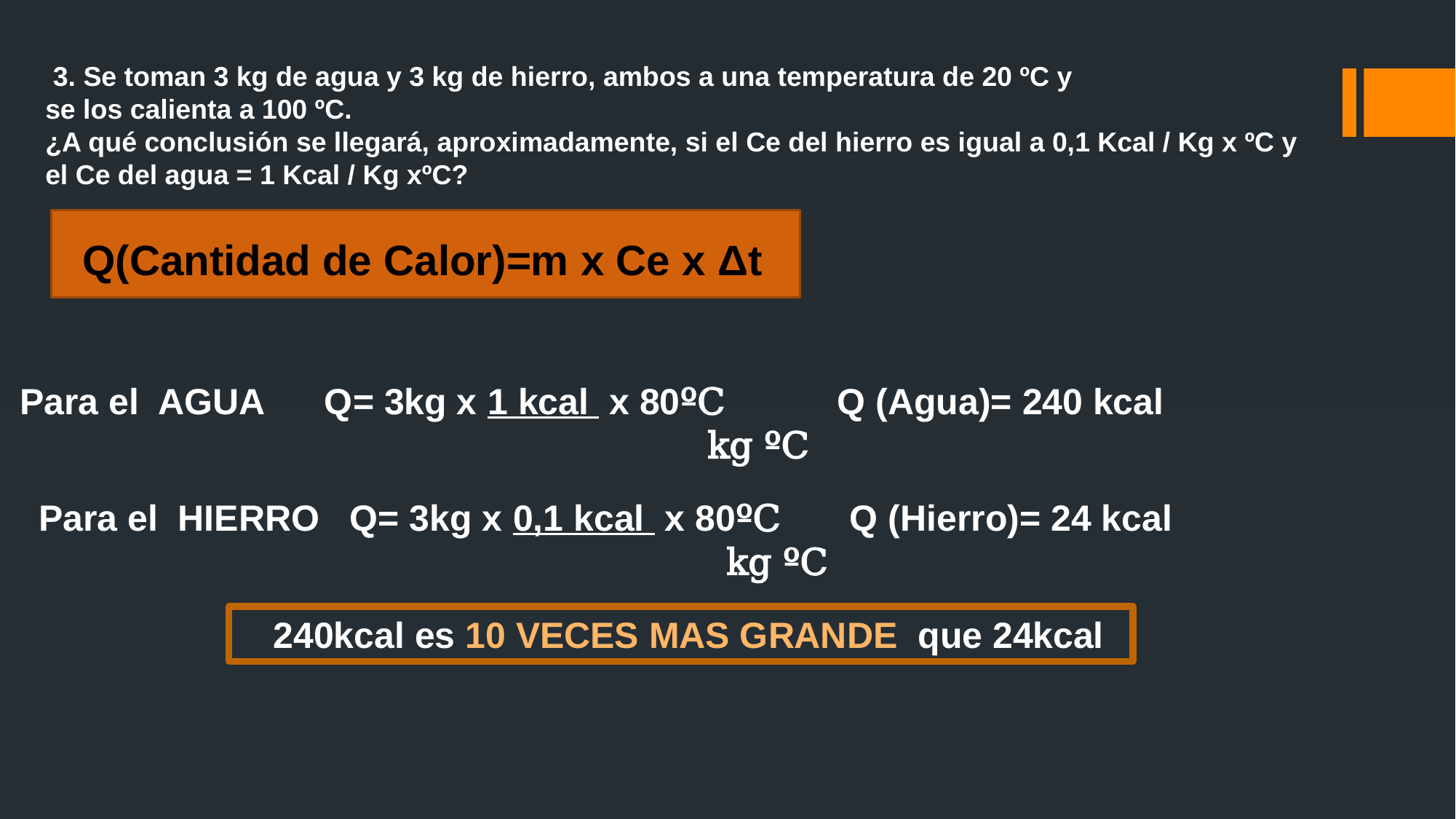

3. Se toman 3 kg de agua y 3 kg de hierro, ambos a una temperatura de 20 ºC y
se los calienta a 100 ºC.
¿A qué conclusión se llegará, aproximadamente, si el Ce del hierro es igual a 0,1 Kcal / Kg x ºC y el Ce del agua = 1 Kcal / Kg xºC?

Q(Cantidad de Calor)=m x Ce x Δt
Para el  AGUA      Q= 3kg x 1 kcal  x 80ºC
                                                            kg ºC
Q (Agua)= 240 kcal
Para el  HIERRO   Q= 3kg x 0,1 kcal  x 80ºC
                                                            kg ºC
Q (Hierro)= 24 kcal

240kcal es 10 VECES MAS GRANDE  que 24kcal